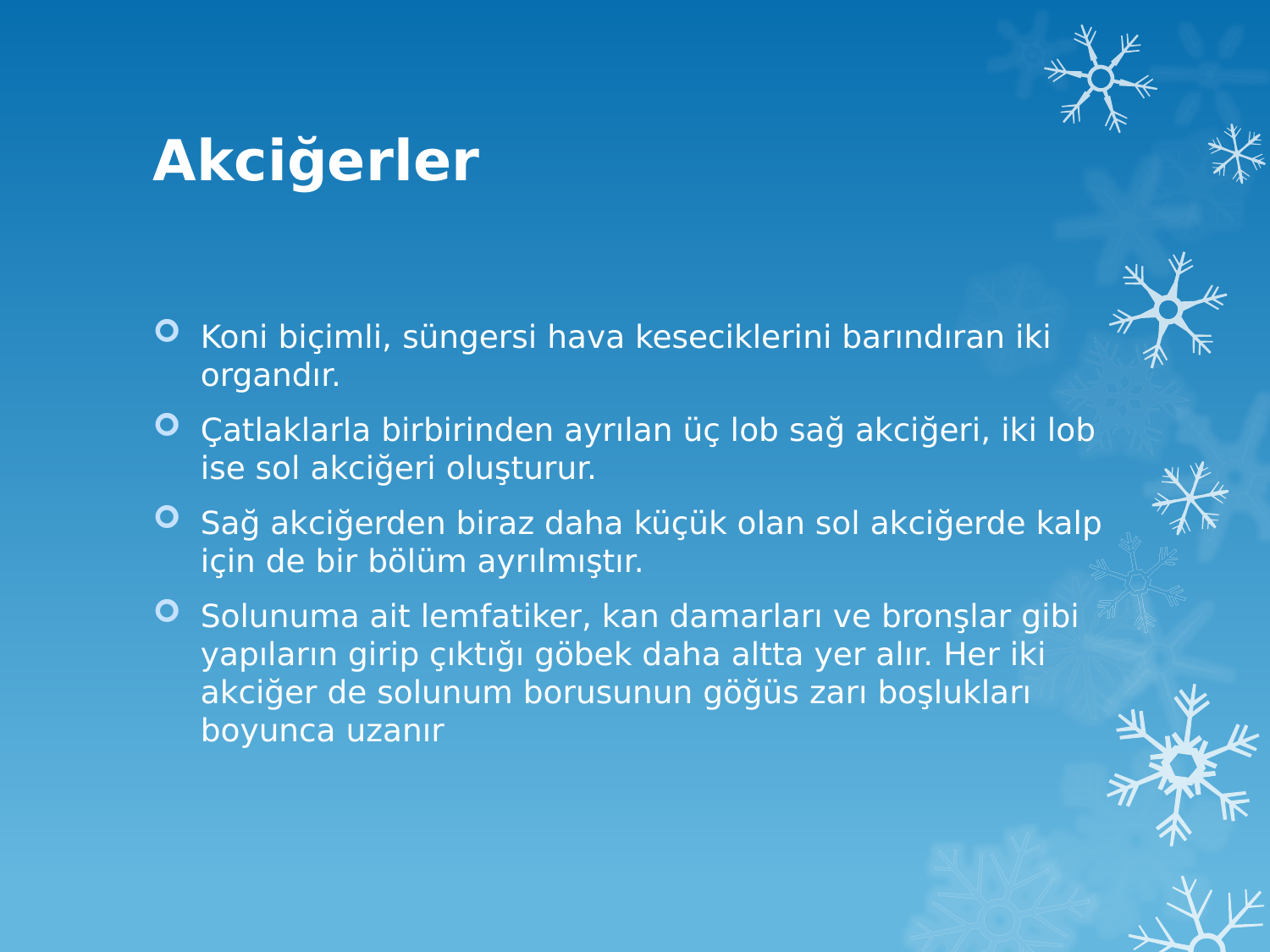

# Akciğerler
Koni biçimli, süngersi hava keseciklerini barındıran iki organdır.
Çatlaklarla birbirinden ayrılan üç lob sağ akciğeri, iki lob ise sol akciğeri oluşturur.
Sağ akciğerden biraz daha küçük olan sol akciğerde kalp için de bir bölüm ayrılmıştır.
Solunuma ait lemfatiker, kan damarları ve bronşlar gibi yapıların girip çıktığı göbek daha altta yer alır. Her iki akciğer de solunum borusunun göğüs zarı boşlukları boyunca uzanır